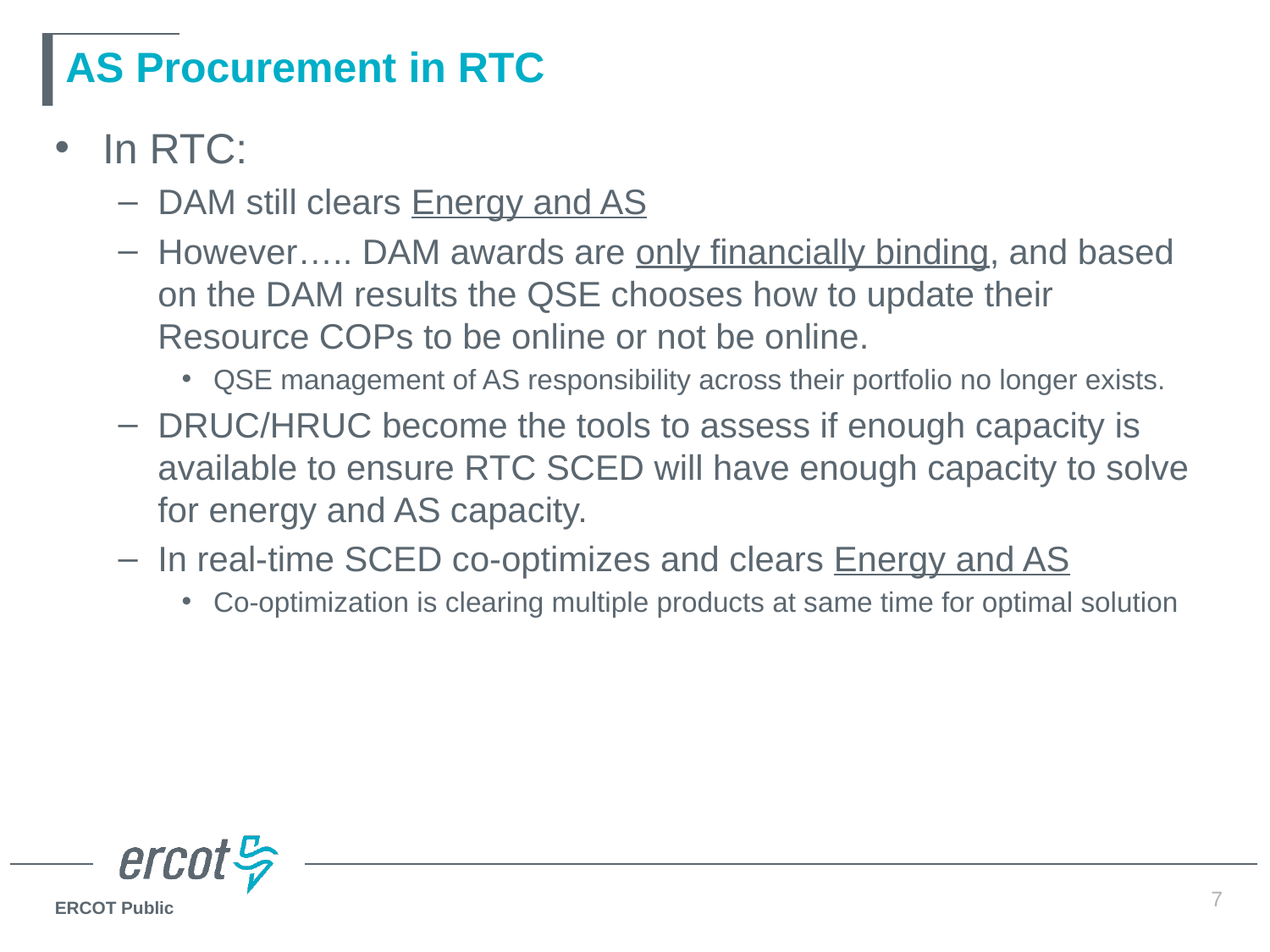

# AS Procurement in RTC
In RTC:
DAM still clears Energy and AS
However….. DAM awards are only financially binding, and based on the DAM results the QSE chooses how to update their Resource COPs to be online or not be online.
QSE management of AS responsibility across their portfolio no longer exists.
DRUC/HRUC become the tools to assess if enough capacity is available to ensure RTC SCED will have enough capacity to solve for energy and AS capacity.
In real-time SCED co-optimizes and clears Energy and AS
Co-optimization is clearing multiple products at same time for optimal solution
7